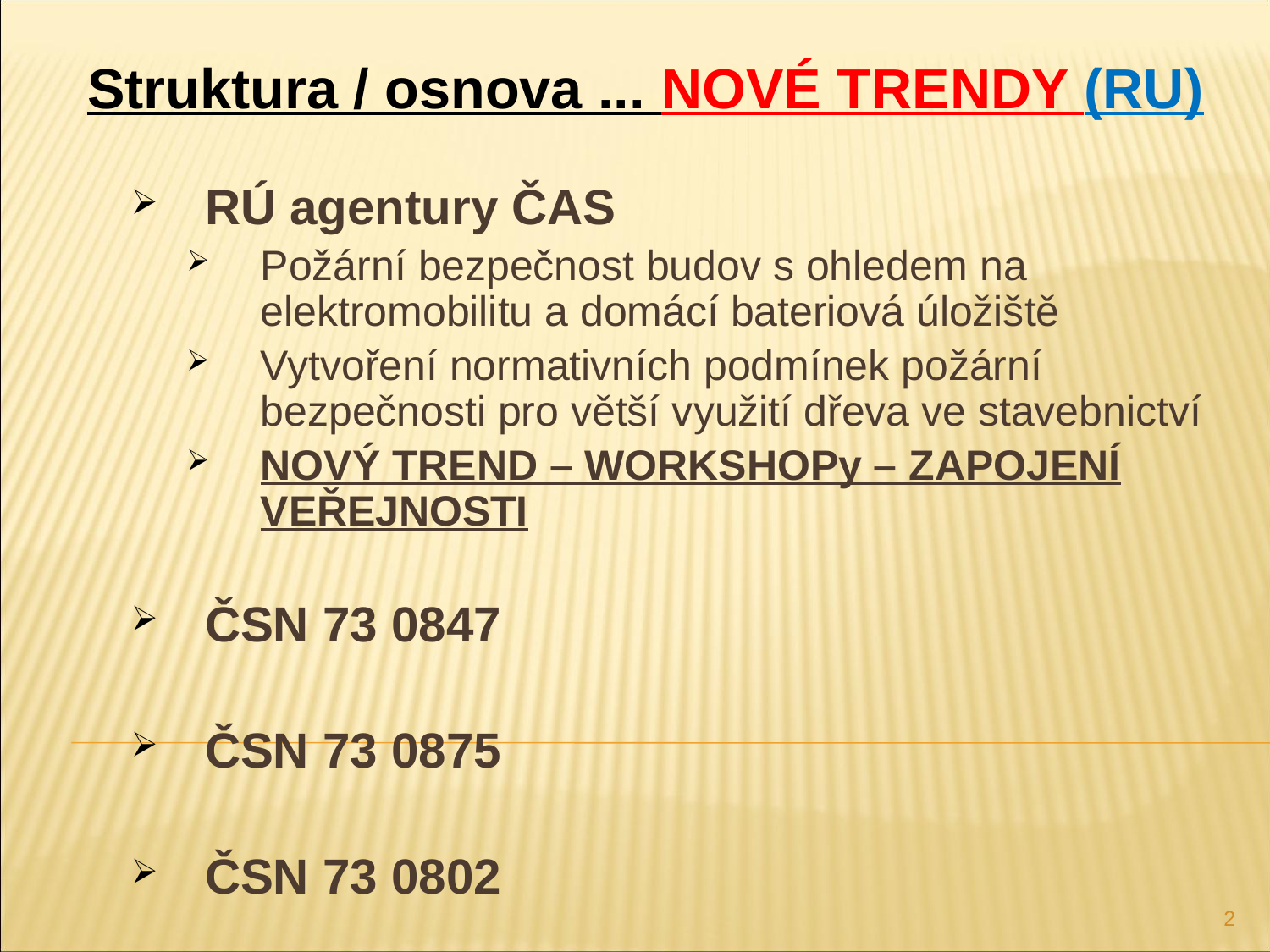

Struktura / osnova ... NOVÉ TRENDY (RU)
RÚ agentury ČAS
Požární bezpečnost budov s ohledem na elektromobilitu a domácí bateriová úložiště
Vytvoření normativních podmínek požární bezpečnosti pro větší využití dřeva ve stavebnictví
NOVÝ TREND – WORKSHOPy – ZAPOJENÍ VEŘEJNOSTI

ČSN 73 0847

ČSN 73 0875

ČSN 73 0802

2